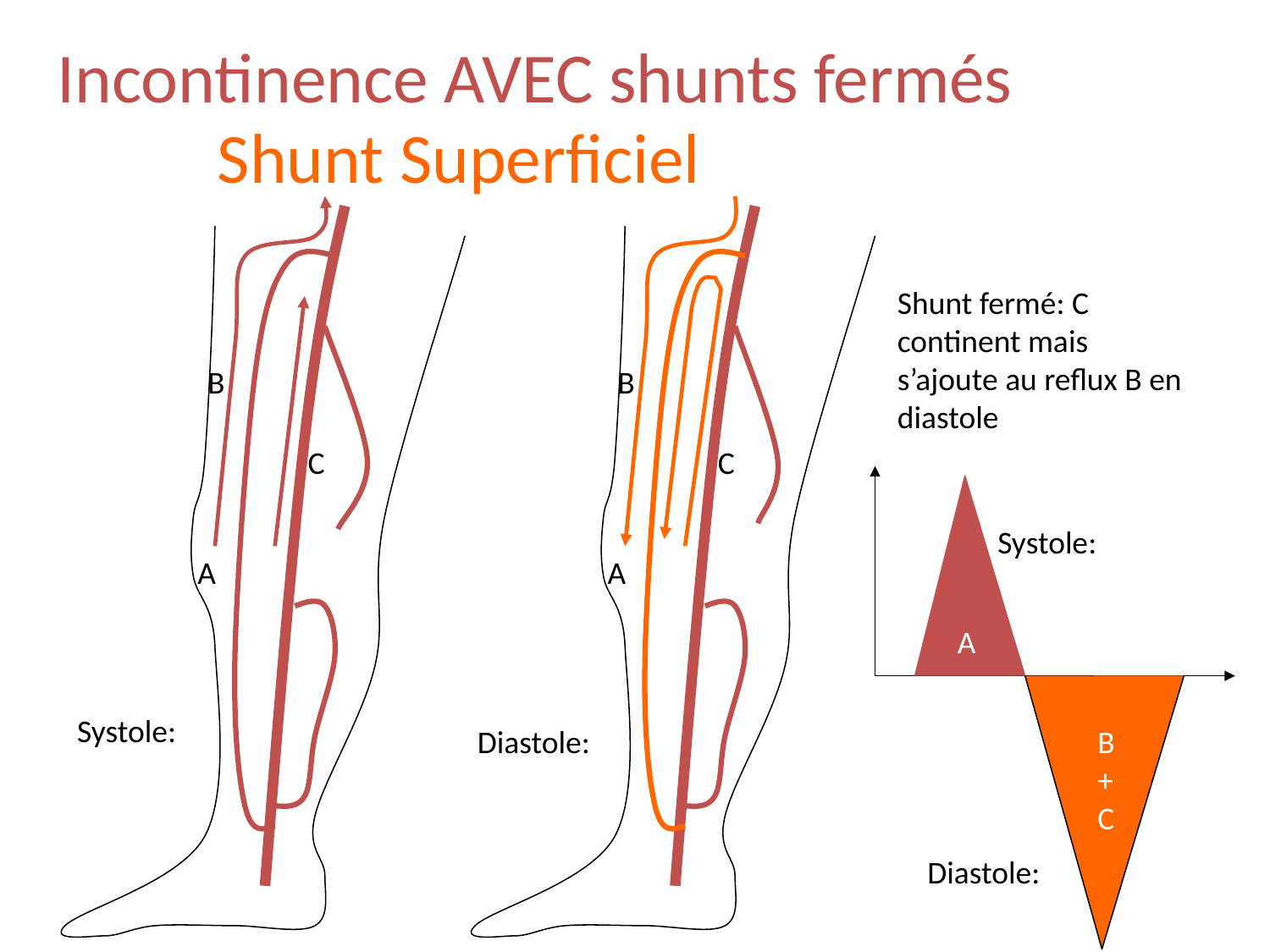

Incontinence AVEC shunts fermés

Shunt Superficiel

B
C
A

Shunt fermé: C continent mais s’ajoute au reflux B en diastole

B
C

Systole:
A

A

Systole:
Diastole:
B+C
Diastole: